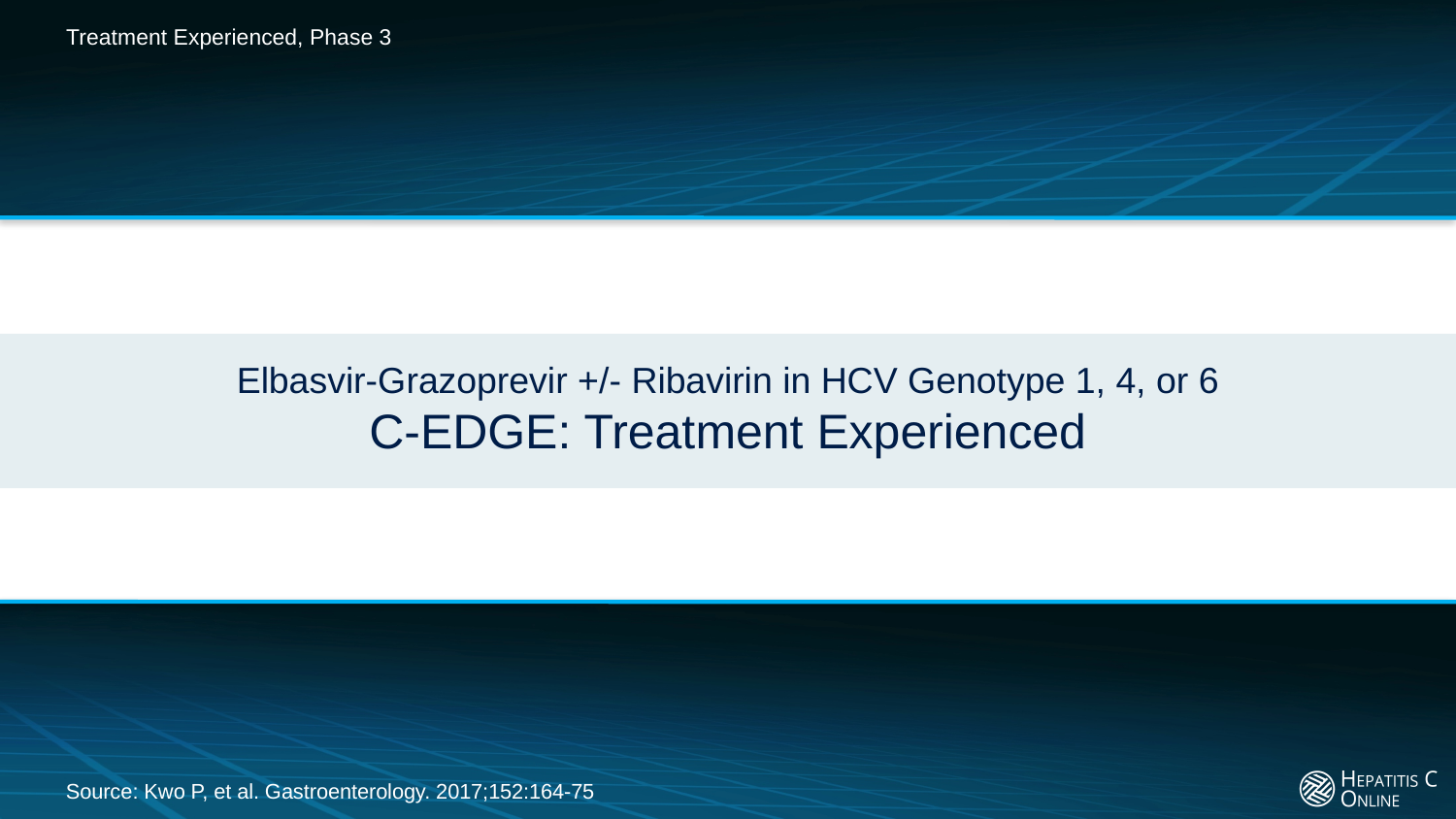

Treatment Experienced, Phase 3
# Elbasvir-Grazoprevir +/- Ribavirin in HCV Genotype 1, 4, or 6 C-EDGE: Treatment Experienced
Source: Kwo P, et al. Gastroenterology. 2017;152:164-75